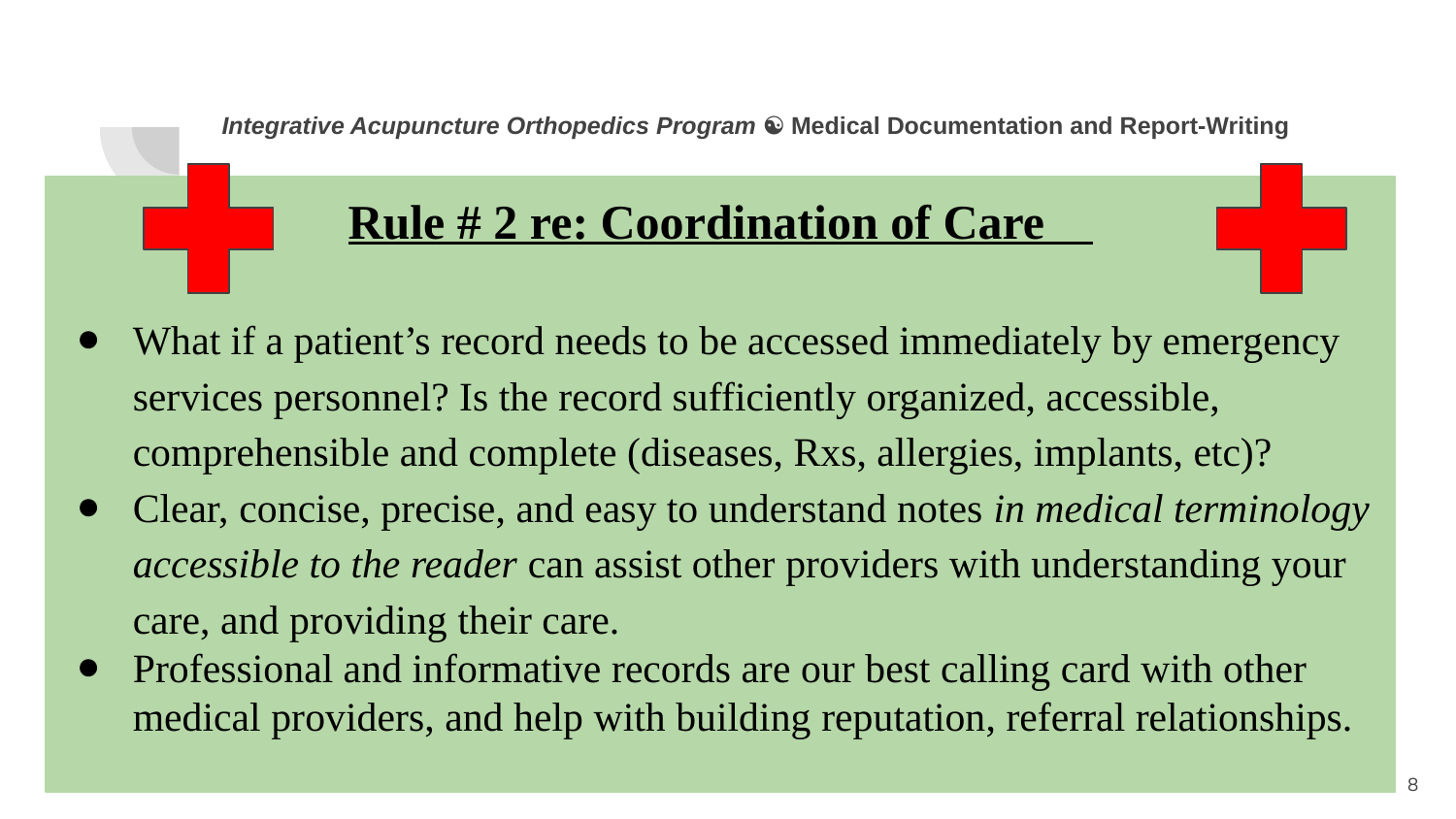

Integrative Acupuncture Orthopedics Program ☯ Medical Documentation and Report-Writing

Rule # 2 re: Coordination of Care

What if a patient’s record needs to be accessed immediately by emergency services personnel? Is the record sufficiently organized, accessible, comprehensible and complete (diseases, Rxs, allergies, implants, etc)?
Clear, concise, precise, and easy to understand notes in medical terminology accessible to the reader can assist other providers with understanding your care, and providing their care.
Professional and informative records are our best calling card with other medical providers, and help with building reputation, referral relationships.
8